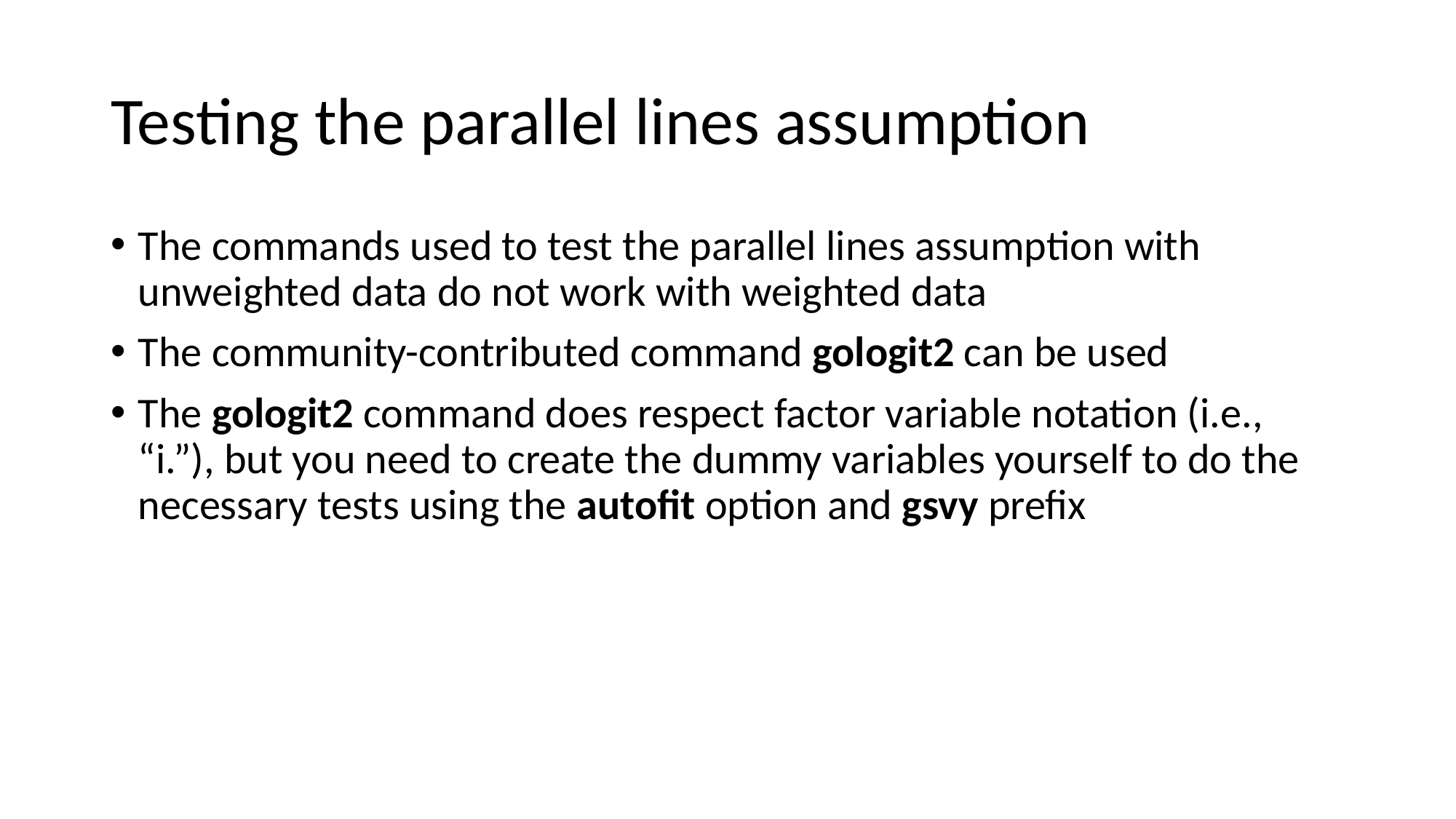

# Testing the parallel lines assumption
The commands used to test the parallel lines assumption with unweighted data do not work with weighted data
The community-contributed command gologit2 can be used
The gologit2 command does respect factor variable notation (i.e., “i.”), but you need to create the dummy variables yourself to do the necessary tests using the autofit option and gsvy prefix